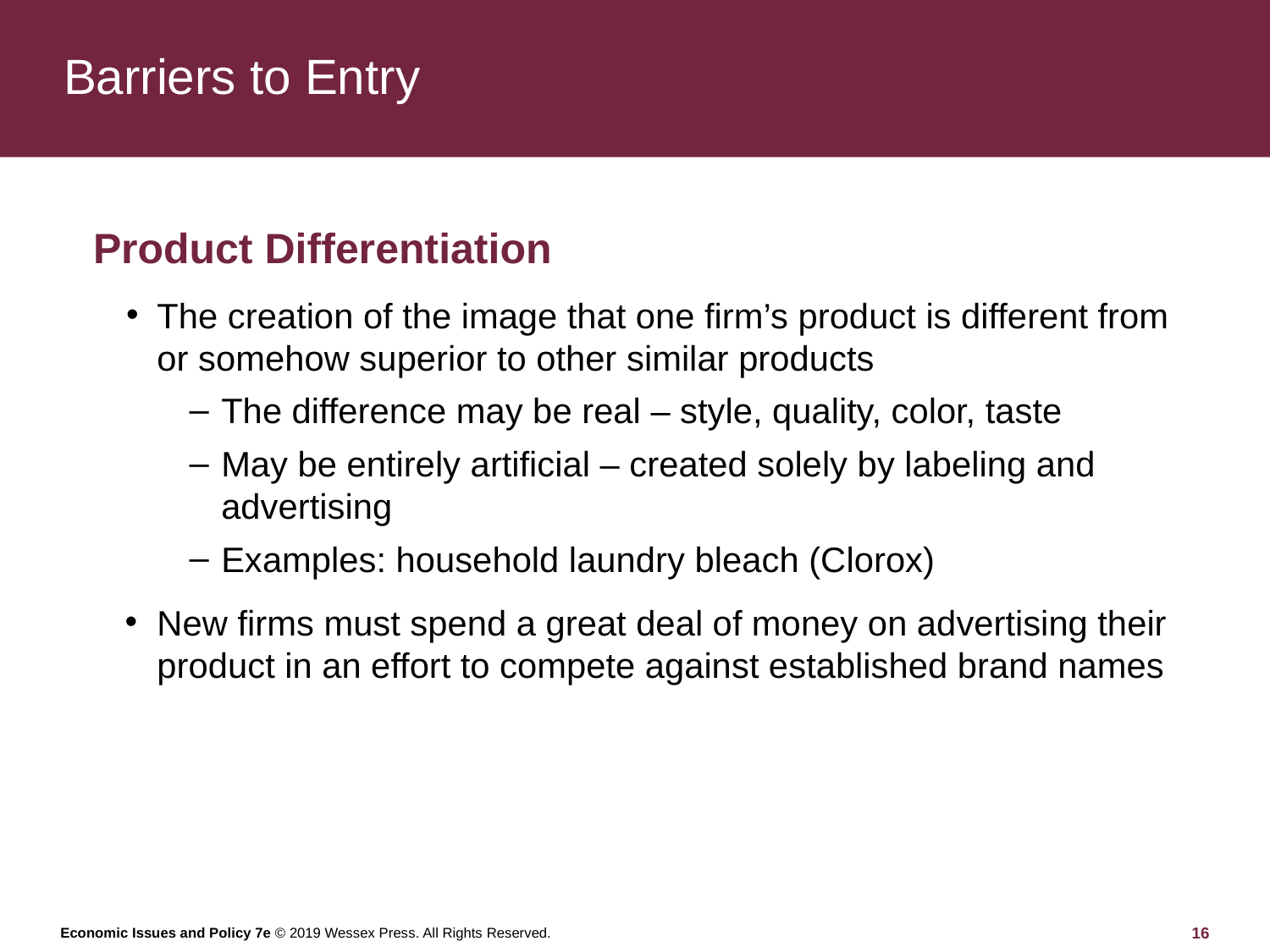

# Barriers to Entry
Product Differentiation
The creation of the image that one firm’s product is different from or somehow superior to other similar products
The difference may be real – style, quality, color, taste
May be entirely artificial – created solely by labeling and advertising
Examples: household laundry bleach (Clorox)
New firms must spend a great deal of money on advertising their product in an effort to compete against established brand names